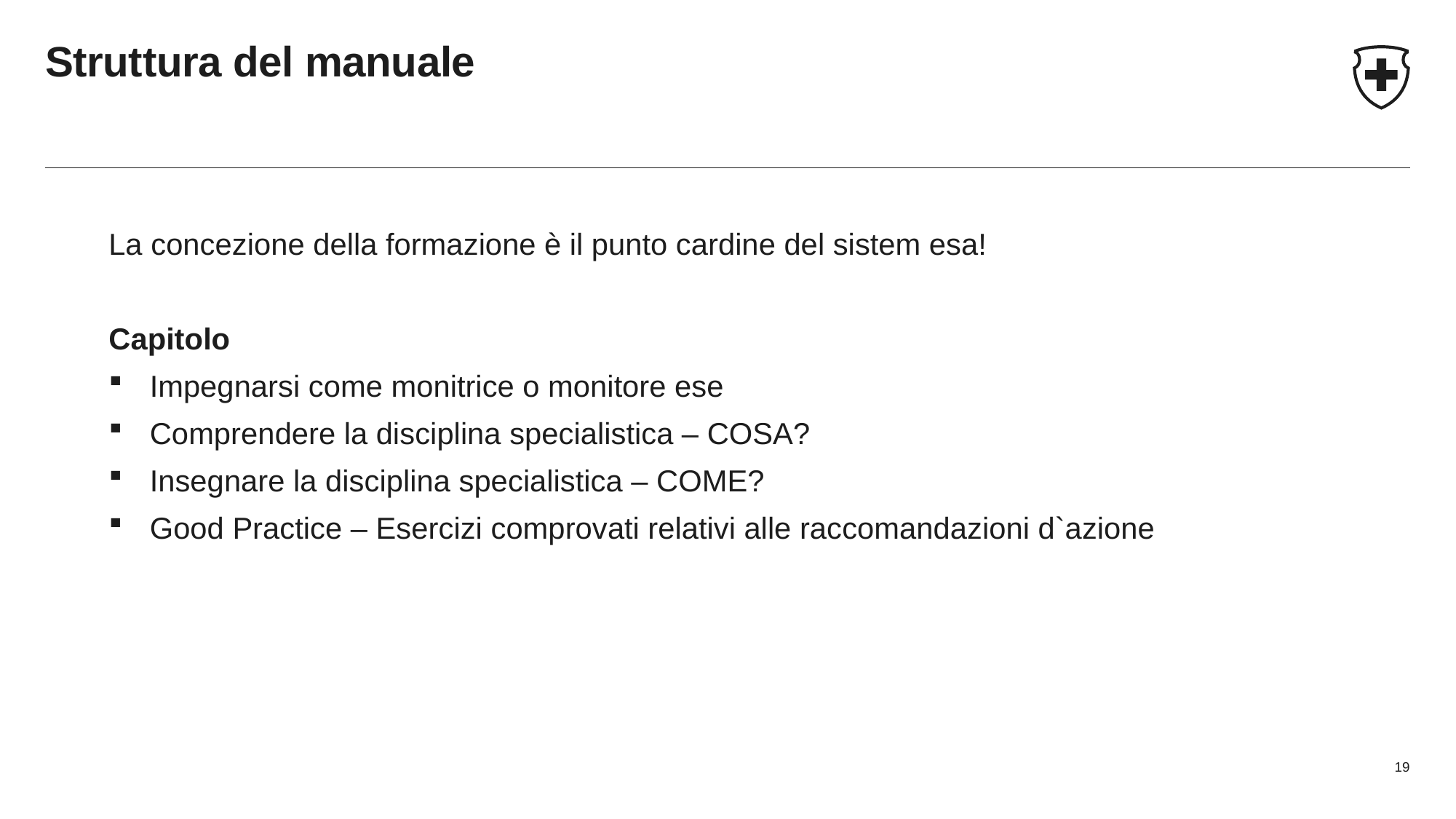

# Struttura del manuale
La concezione della formazione è il punto cardine del sistem esa!

Capitolo
Impegnarsi come monitrice o monitore ese
Comprendere la disciplina specialistica – COSA?
Insegnare la disciplina specialistica – COME?
Good Practice – Esercizi comprovati relativi alle raccomandazioni d`azione

19